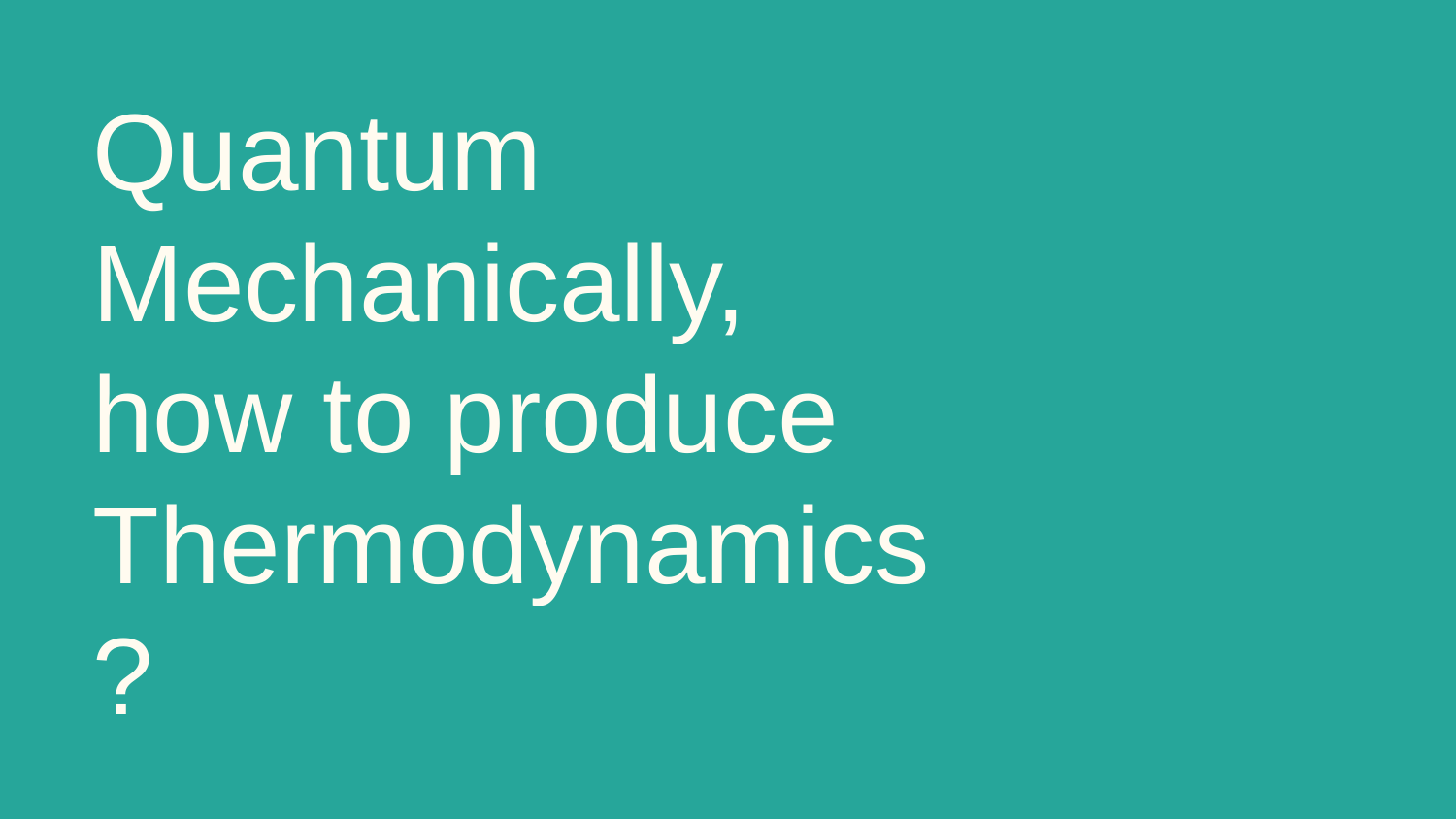

# Quantum Mechanically, how to produce Thermodynamics?